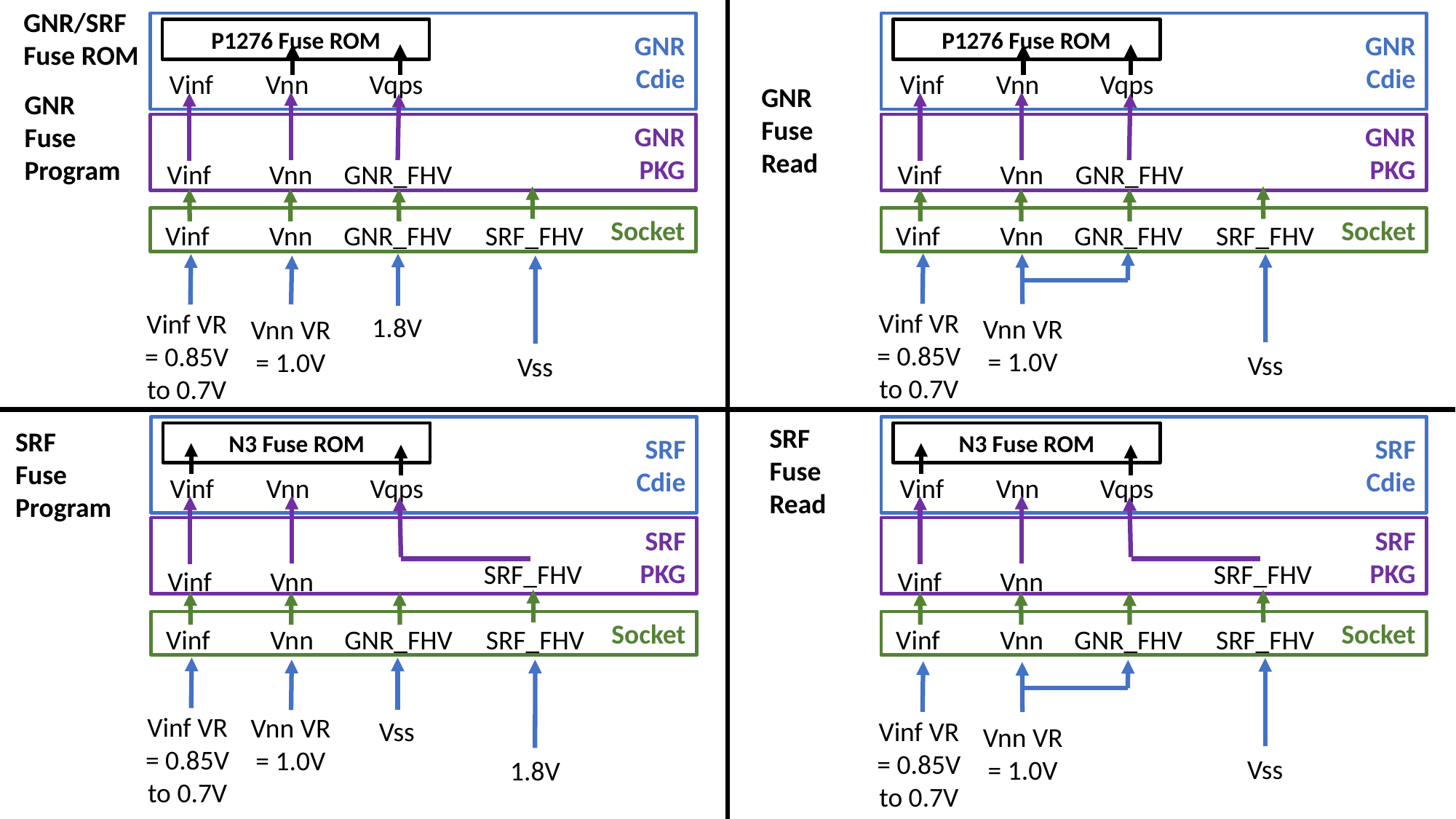

GNR/SRF
Fuse ROM
GNR
Cdie
GNR
Cdie
P1276 Fuse ROM
P1276 Fuse ROM
Vinf
Vnn
Vqps
Vinf
Vnn
Vqps
GNR
Fuse
Read
GNR
Fuse
Program
GNR
PKG
GNR
PKG
Vinf
Vnn
GNR_FHV
Vinf
Vnn
GNR_FHV
Socket
Socket
Vinf
Vnn
GNR_FHV
SRF_FHV
Vinf
Vnn
GNR_FHV
SRF_FHV
Vinf VR = 0.85V
to 0.7V
Vinf VR = 0.85V
to 0.7V
1.8V
Vnn VR = 1.0V
Vnn VR = 1.0V
Vss
Vss
SRF
Fuse
Read
SRF
Cdie
SRF
Cdie
SRF
Fuse
Program
N3 Fuse ROM
N3 Fuse ROM
Vinf
Vnn
Vqps
Vinf
Vnn
Vqps
SRF
PKG
SRF
PKG
SRF_FHV
SRF_FHV
Vinf
Vnn
Vinf
Vnn
Socket
Socket
Vinf
Vnn
GNR_FHV
SRF_FHV
Vinf
Vnn
GNR_FHV
SRF_FHV
Vinf VR = 0.85V
to 0.7V
Vnn VR = 1.0V
Vinf VR = 0.85V
to 0.7V
Vss
Vnn VR = 1.0V
Vss
1.8V